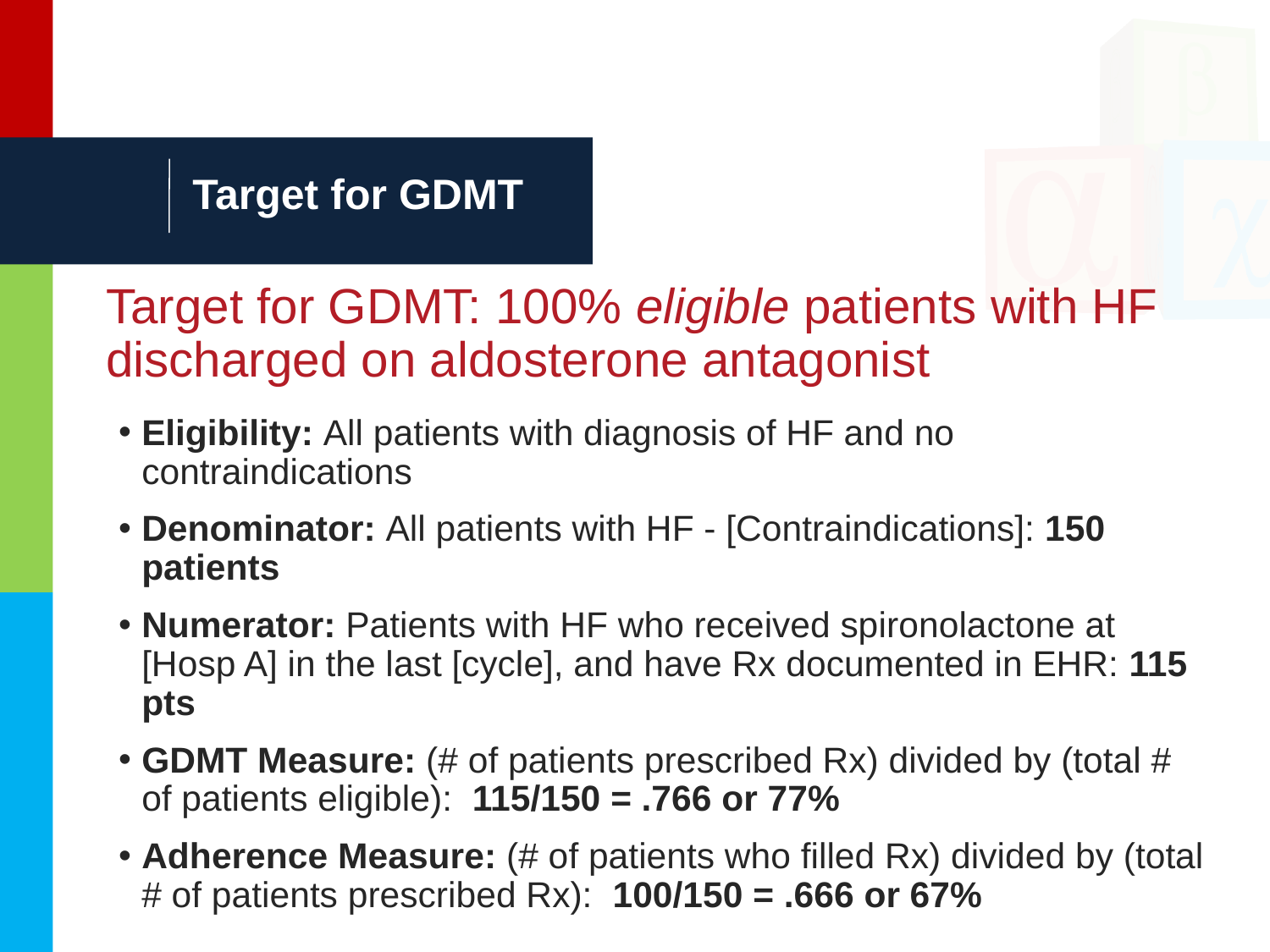

# Target for GDMT
Target for GDMT: 100% eligible patients with HF discharged on aldosterone antagonist
Eligibility: All patients with diagnosis of HF and no contraindications
Denominator: All patients with HF - [Contraindications]: 150 patients
Numerator: Patients with HF who received spironolactone at [Hosp A] in the last [cycle], and have Rx documented in EHR: 115 pts
GDMT Measure: (# of patients prescribed Rx) divided by (total # of patients eligible):  115/150 = .766 or 77%
Adherence Measure: (# of patients who filled Rx) divided by (total # of patients prescribed Rx):  100/150 = .666 or 67%